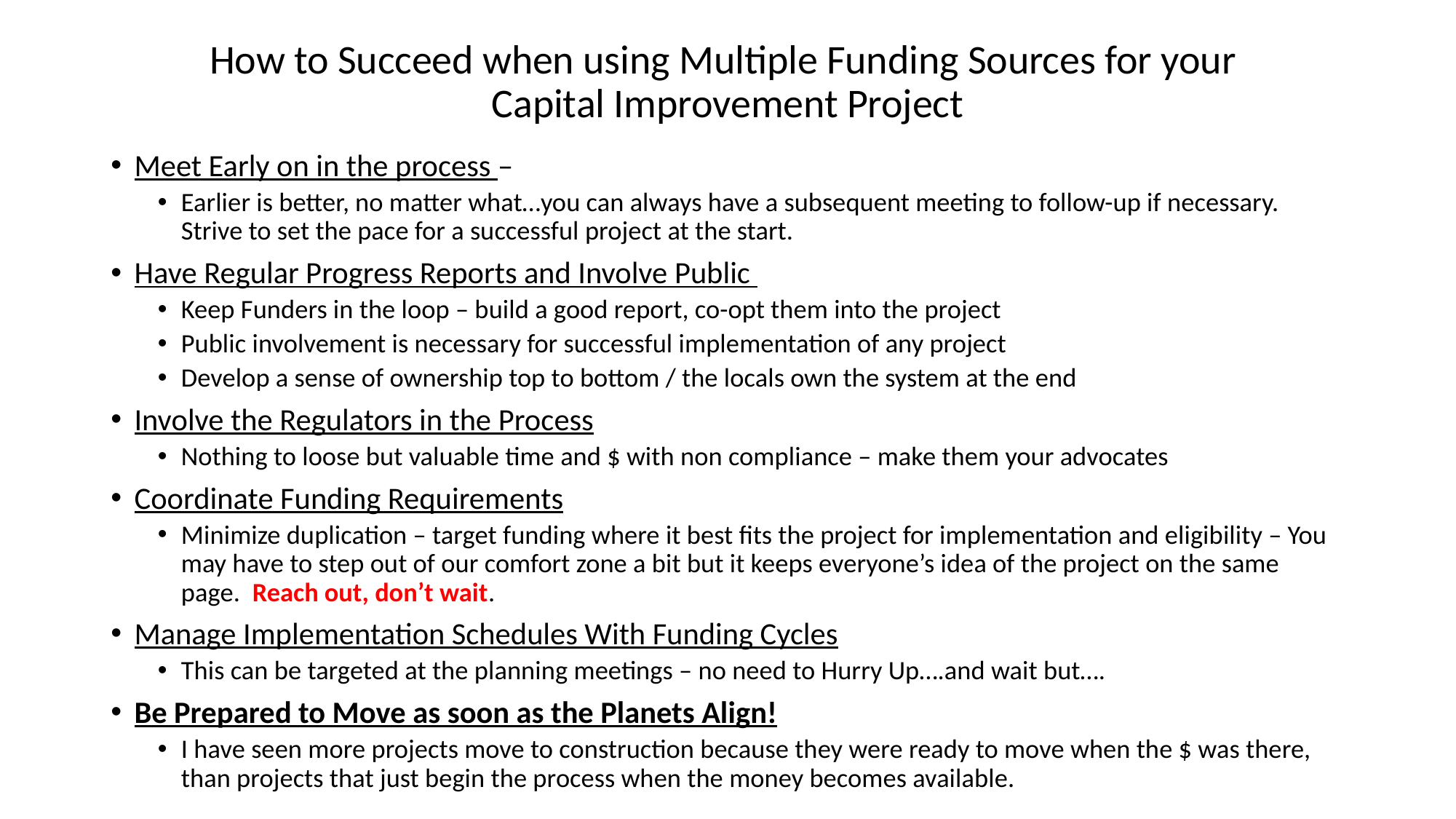

# How to Succeed when using Multiple Funding Sources for your Capital Improvement Project
Meet Early on in the process –
Earlier is better, no matter what…you can always have a subsequent meeting to follow-up if necessary.  Strive to set the pace for a successful project at the start.
Have Regular Progress Reports and Involve Public
Keep Funders in the loop – build a good report, co-opt them into the project
Public involvement is necessary for successful implementation of any project
Develop a sense of ownership top to bottom / the locals own the system at the end
Involve the Regulators in the Process
Nothing to loose but valuable time and $ with non compliance – make them your advocates
Coordinate Funding Requirements
Minimize duplication – target funding where it best fits the project for implementation and eligibility – You may have to step out of our comfort zone a bit but it keeps everyone’s idea of the project on the same page.  Reach out, don’t wait.
Manage Implementation Schedules With Funding Cycles
This can be targeted at the planning meetings – no need to Hurry Up….and wait but….
Be Prepared to Move as soon as the Planets Align!
I have seen more projects move to construction because they were ready to move when the $ was there, than projects that just begin the process when the money becomes available.